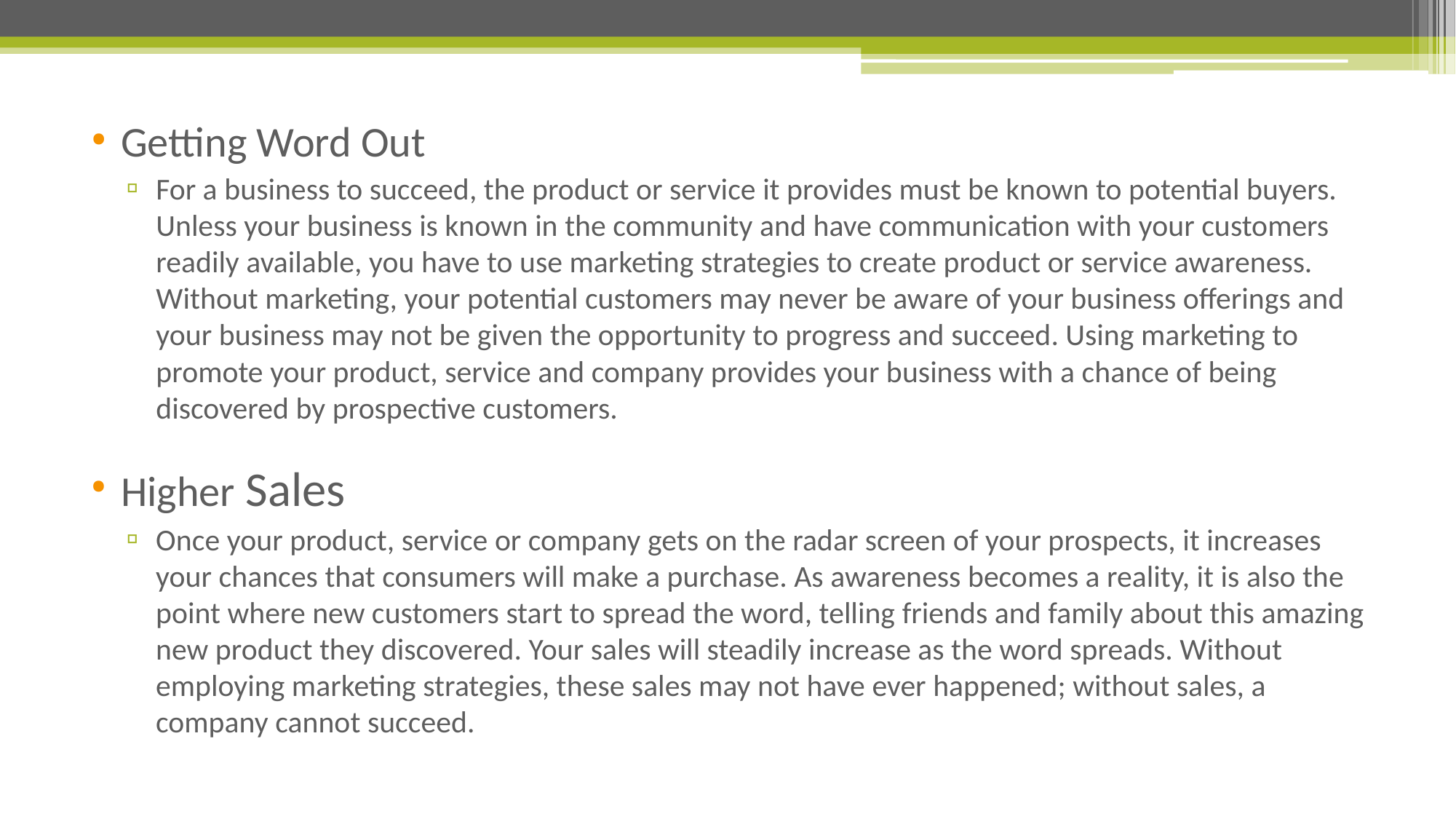

Getting Word Out
For a business to succeed, the product or service it provides must be known to potential buyers. Unless your business is known in the community and have communication with your customers readily available, you have to use marketing strategies to create product or service awareness. Without marketing, your potential customers may never be aware of your business offerings and your business may not be given the opportunity to progress and succeed. Using marketing to promote your product, service and company provides your business with a chance of being discovered by prospective customers.
Higher Sales
Once your product, service or company gets on the radar screen of your prospects, it increases your chances that consumers will make a purchase. As awareness becomes a reality, it is also the point where new customers start to spread the word, telling friends and family about this amazing new product they discovered. Your sales will steadily increase as the word spreads. Without employing marketing strategies, these sales may not have ever happened; without sales, a company cannot succeed.